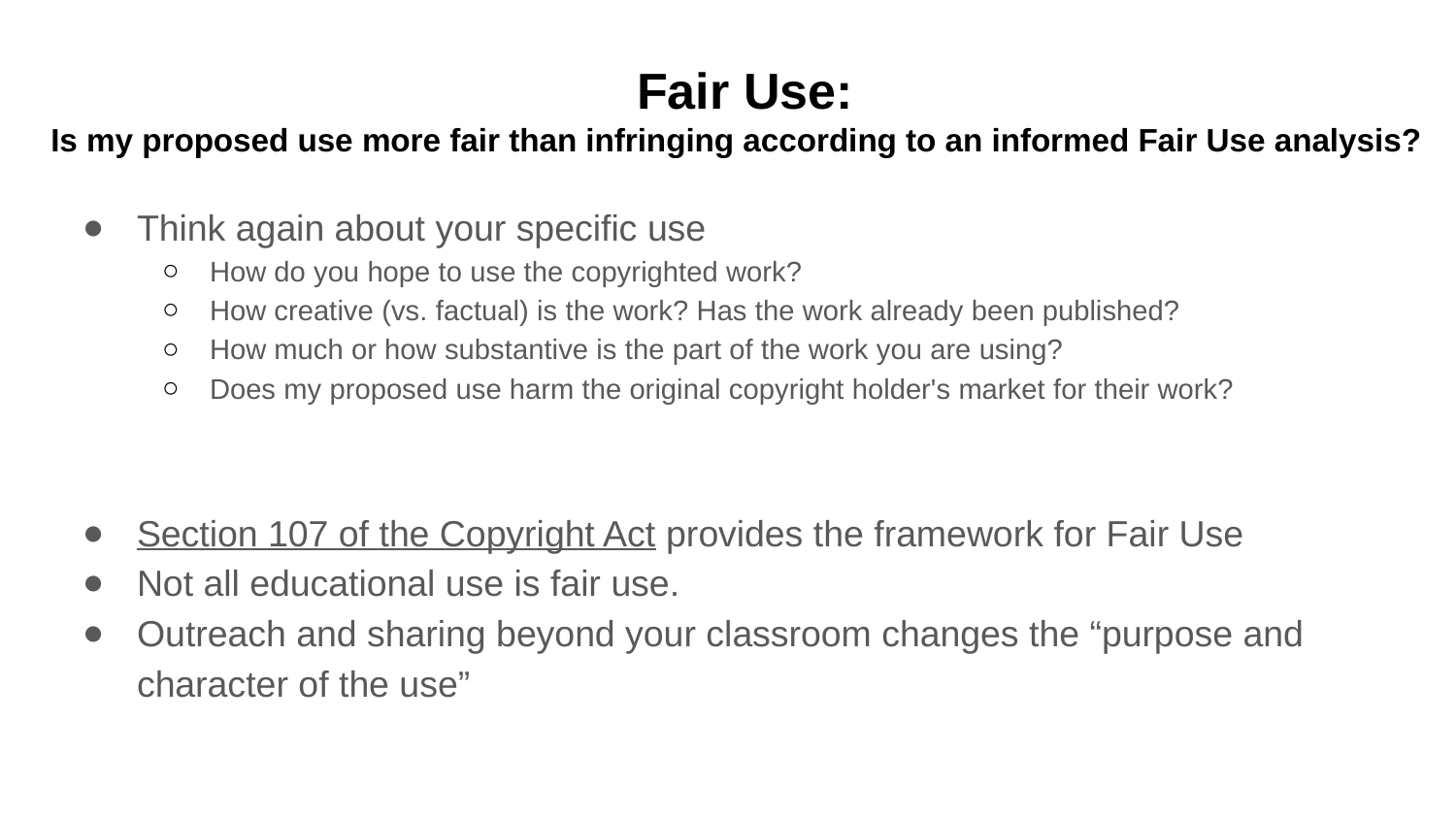

# Fair Use:
Is my proposed use more fair than infringing according to an informed Fair Use analysis?
Think again about your specific use
How do you hope to use the copyrighted work?
How creative (vs. factual) is the work? Has the work already been published?
How much or how substantive is the part of the work you are using?
Does my proposed use harm the original copyright holder's market for their work?

Section 107 of the Copyright Act provides the framework for Fair Use
Not all educational use is fair use.
Outreach and sharing beyond your classroom changes the “purpose and character of the use”